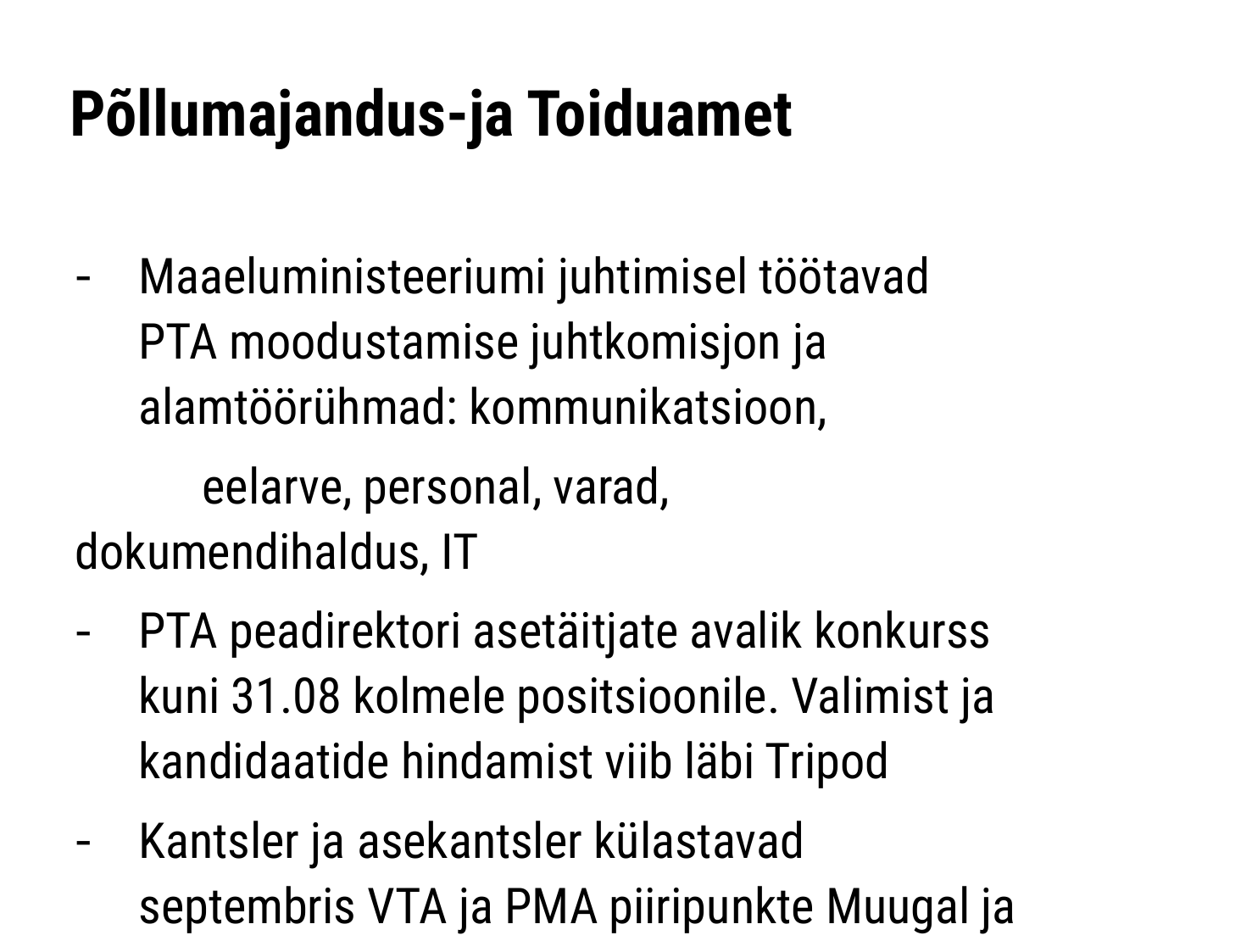

# Põllumajandus-ja Toiduamet

Maaeluministeeriumi juhtimisel töötavad  PTA moodustamise juhtkomisjon ja alamtöörühmad: kommunikatsioon,
	eelarve, personal, varad, dokumendihaldus, IT
PTA peadirektori asetäitjate avalik konkurss kuni 31.08 kolmele positsioonile. Valimist ja kandidaatide hindamist viib läbi Tripod
Kantsler ja asekantsler külastavad septembris VTA ja PMA piiripunkte Muugal ja Narvas